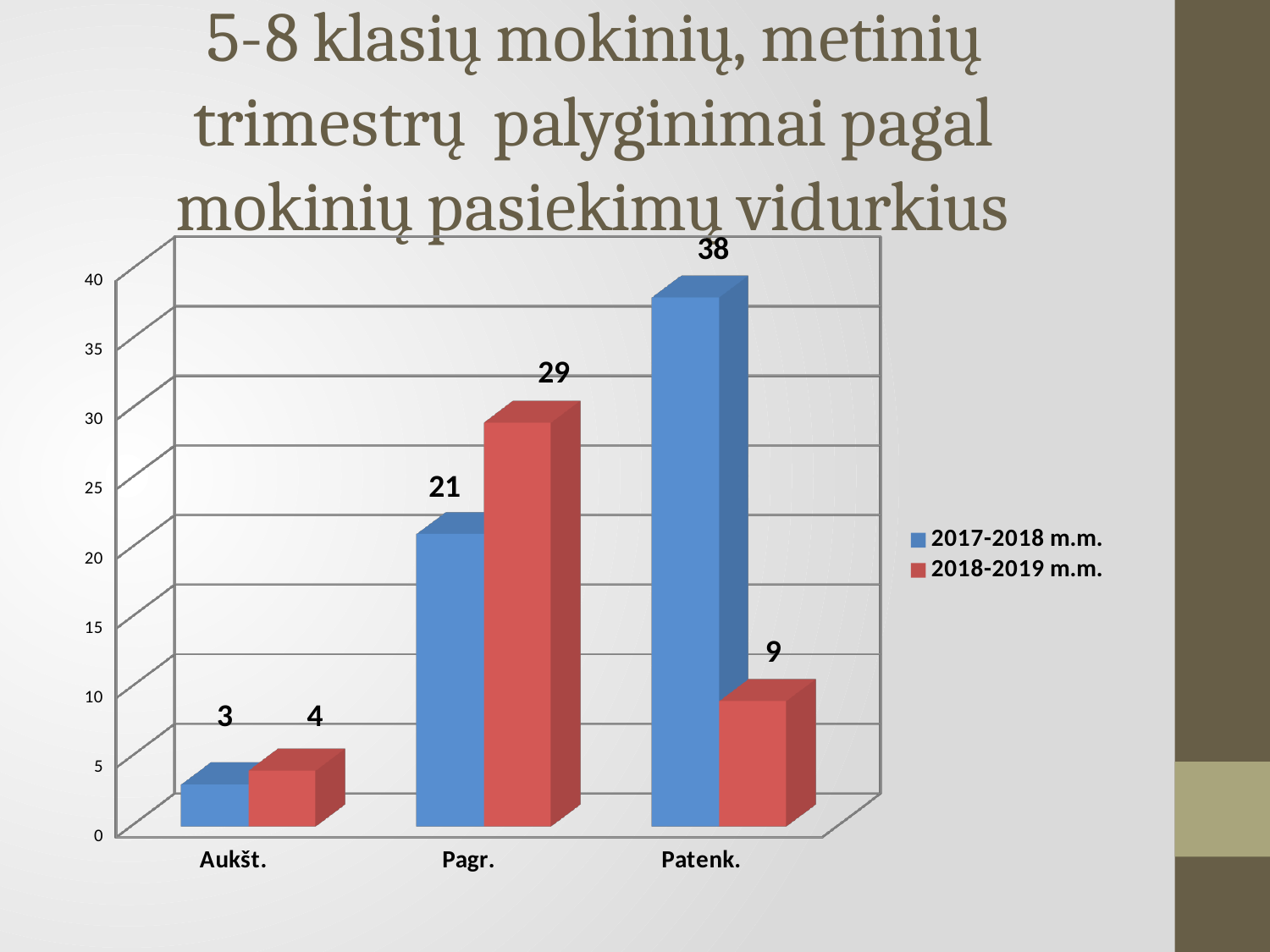

# 5-8 klasių mokinių, metinių trimestrų  palyginimai pagal mokinių pasiekimų vidurkius

[unsupported chart]